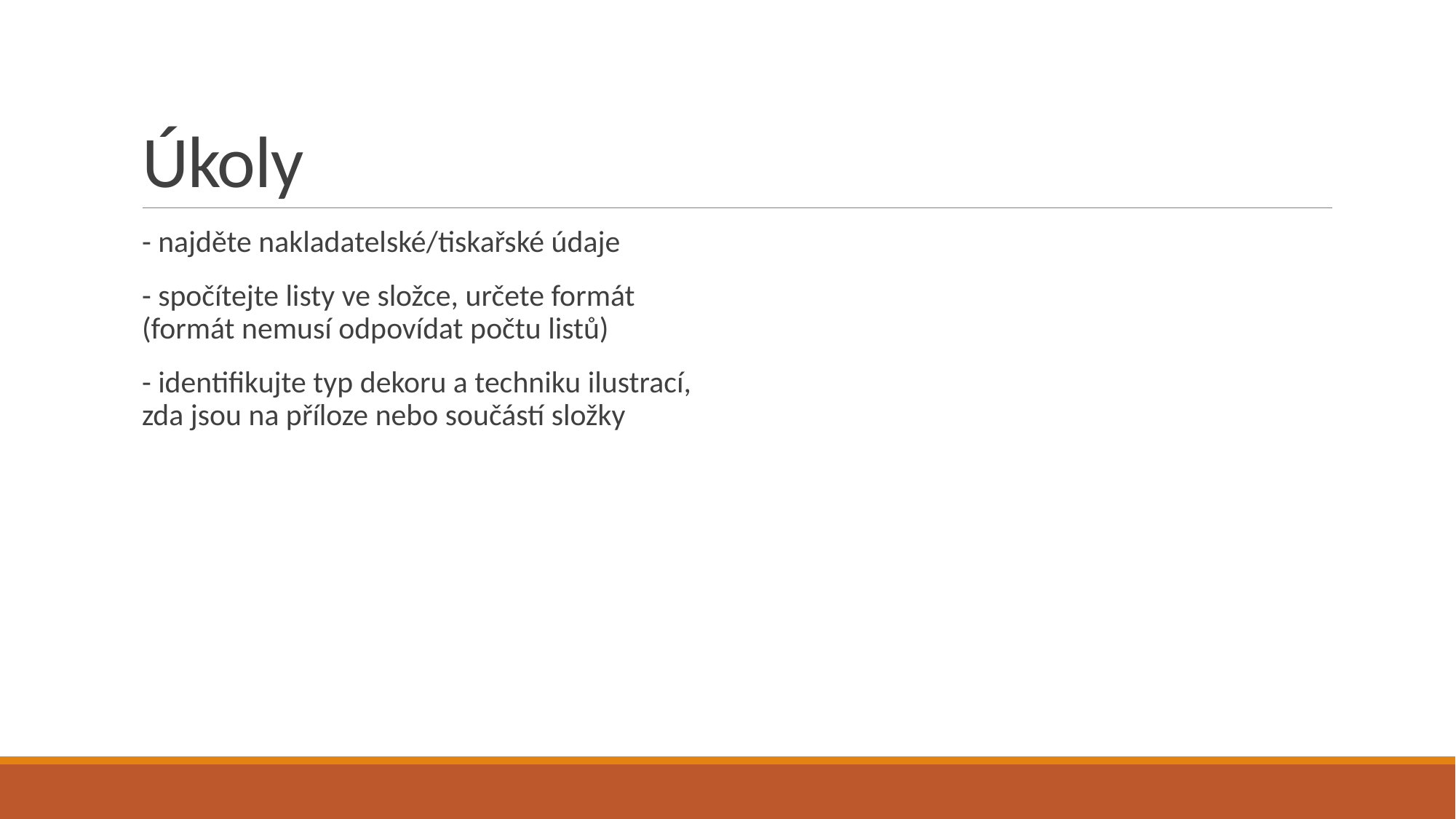

# Úkoly
- najděte nakladatelské/tiskařské údaje
- spočítejte listy ve složce, určete formát (formát nemusí odpovídat počtu listů)
- identifikujte typ dekoru a techniku ilustrací, zda jsou na příloze nebo součástí složky